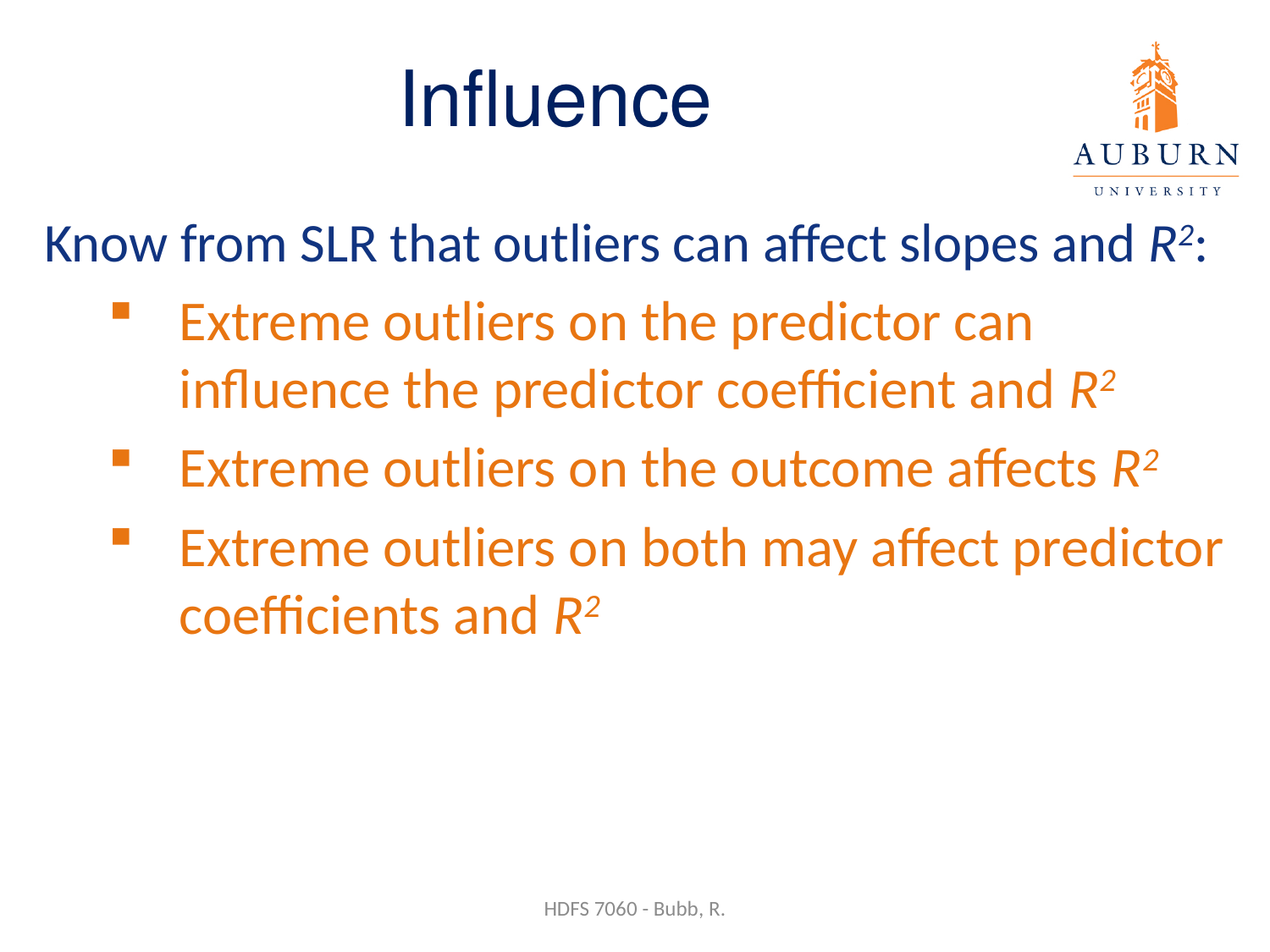

# Influence
Know from SLR that outliers can affect slopes and R2:
Extreme outliers on the predictor can influence the predictor coefficient and R2
Extreme outliers on the outcome affects R2
Extreme outliers on both may affect predictor coefficients and R2

HDFS 7060 - Bubb, R.